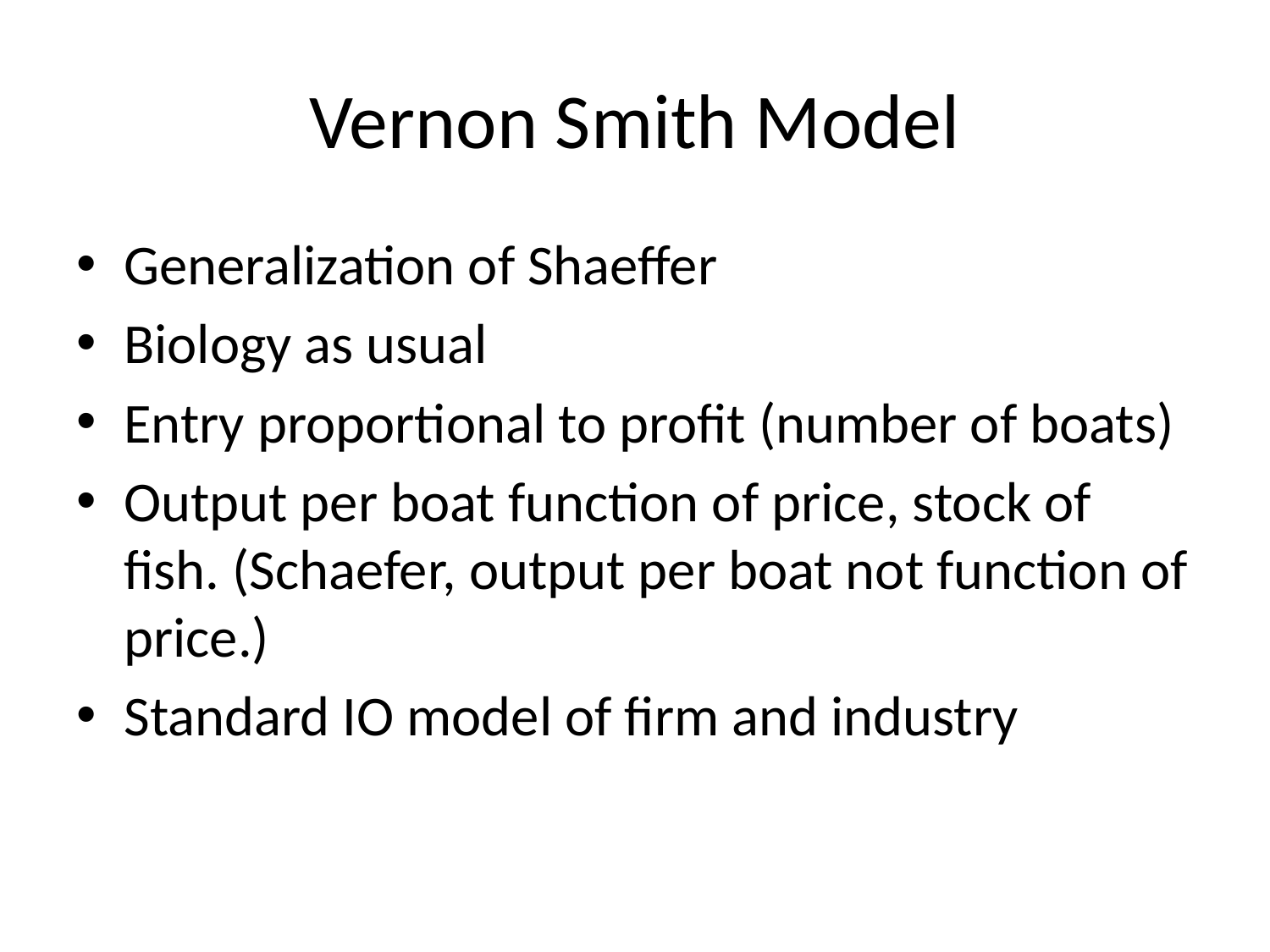

# Vernon Smith Model
Generalization of Shaeffer
Biology as usual
Entry proportional to profit (number of boats)
Output per boat function of price, stock of fish. (Schaefer, output per boat not function of price.)
Standard IO model of firm and industry